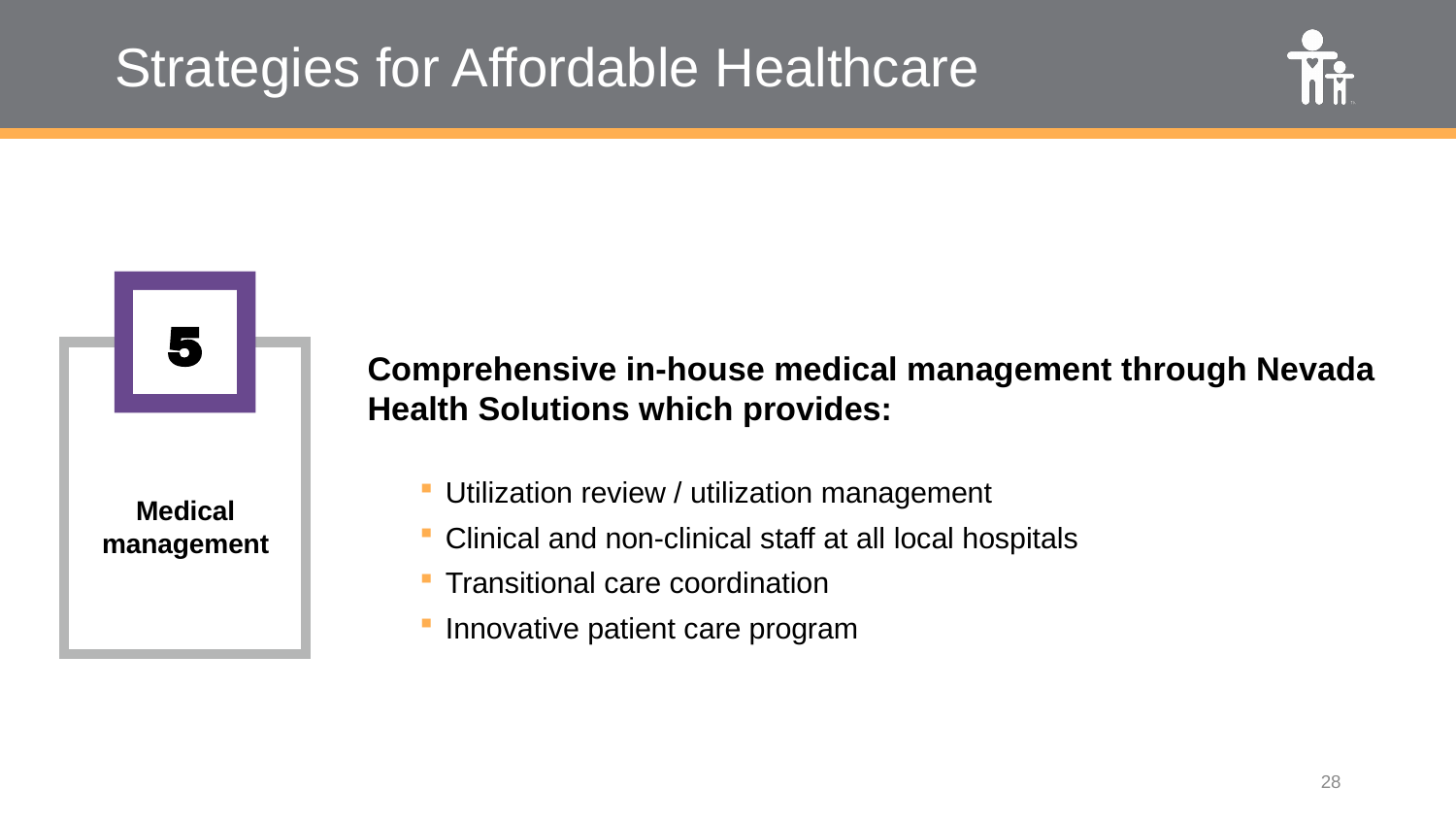

# Strategies for Affordable Healthcare

5

Comprehensive in-house medical management through Nevada Health Solutions which provides:

Utilization review / utilization management
Clinical and non-clinical staff at all local hospitals
Transitional care coordination
Innovative patient care program

Medical management
28